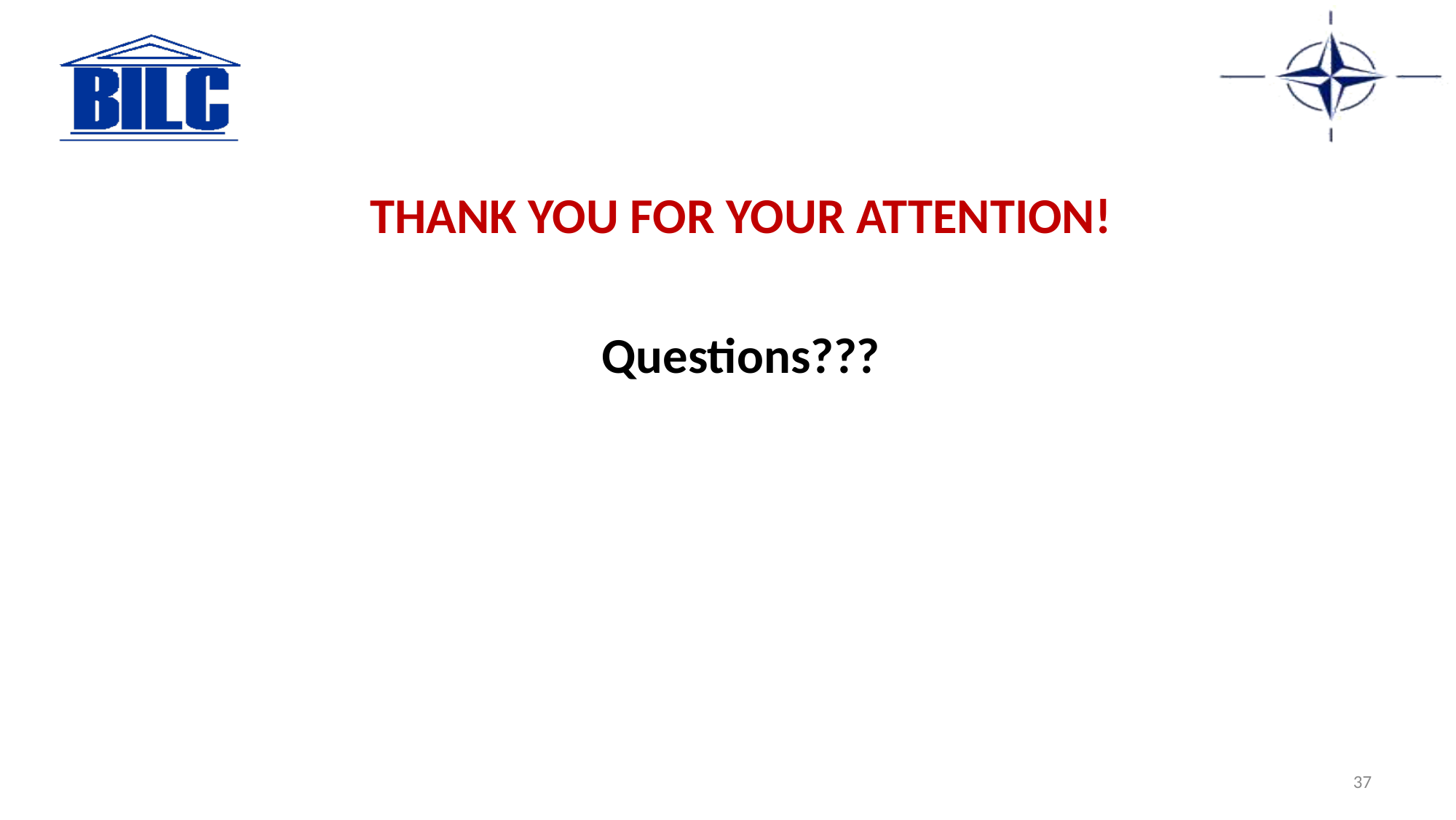

THANK YOU FOR YOUR ATTENTION!

Questions???
37